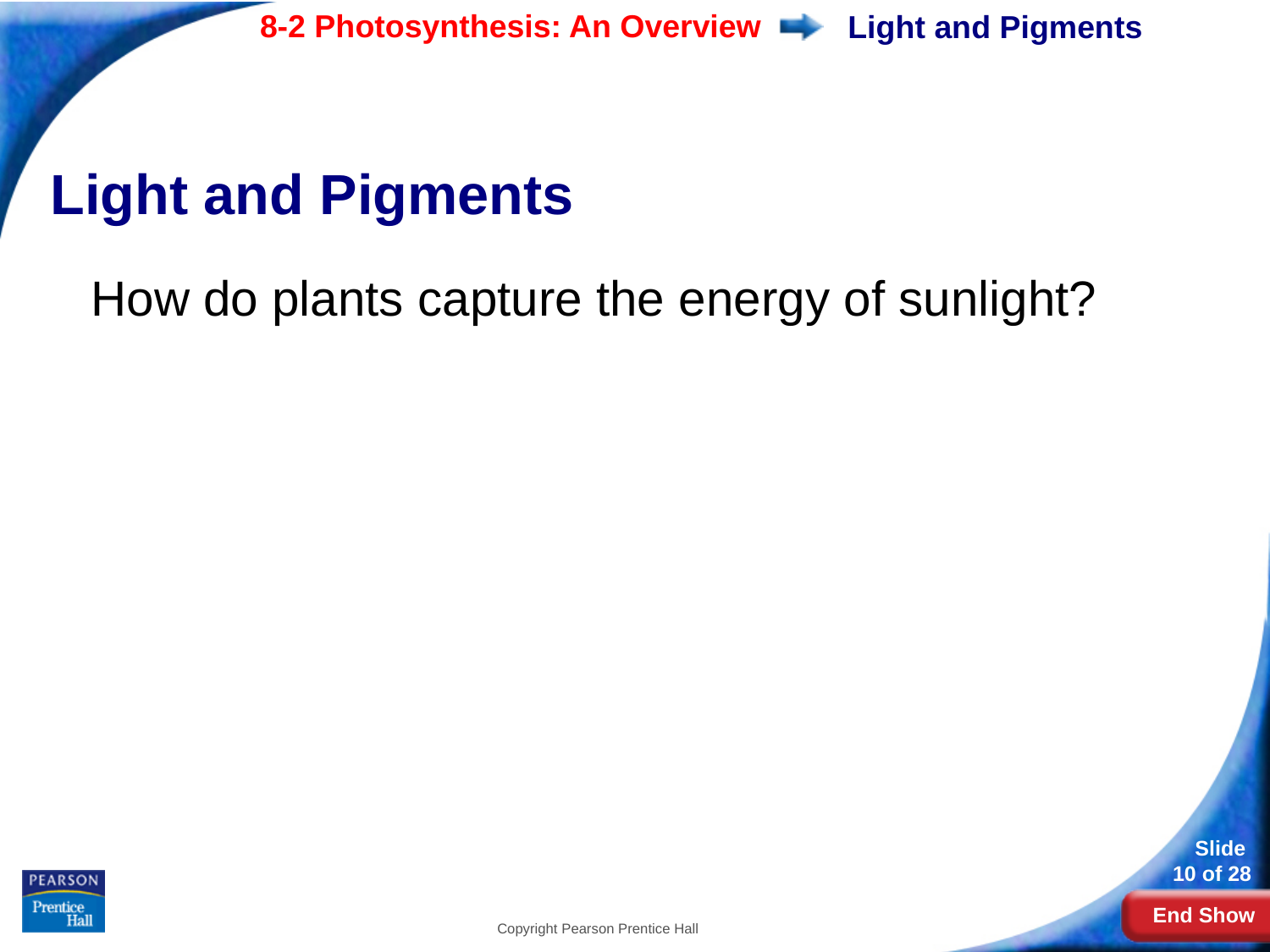

# Light and Pigments
Light and Pigments
How do plants capture the energy of sunlight?

Copyright Pearson Prentice Hall